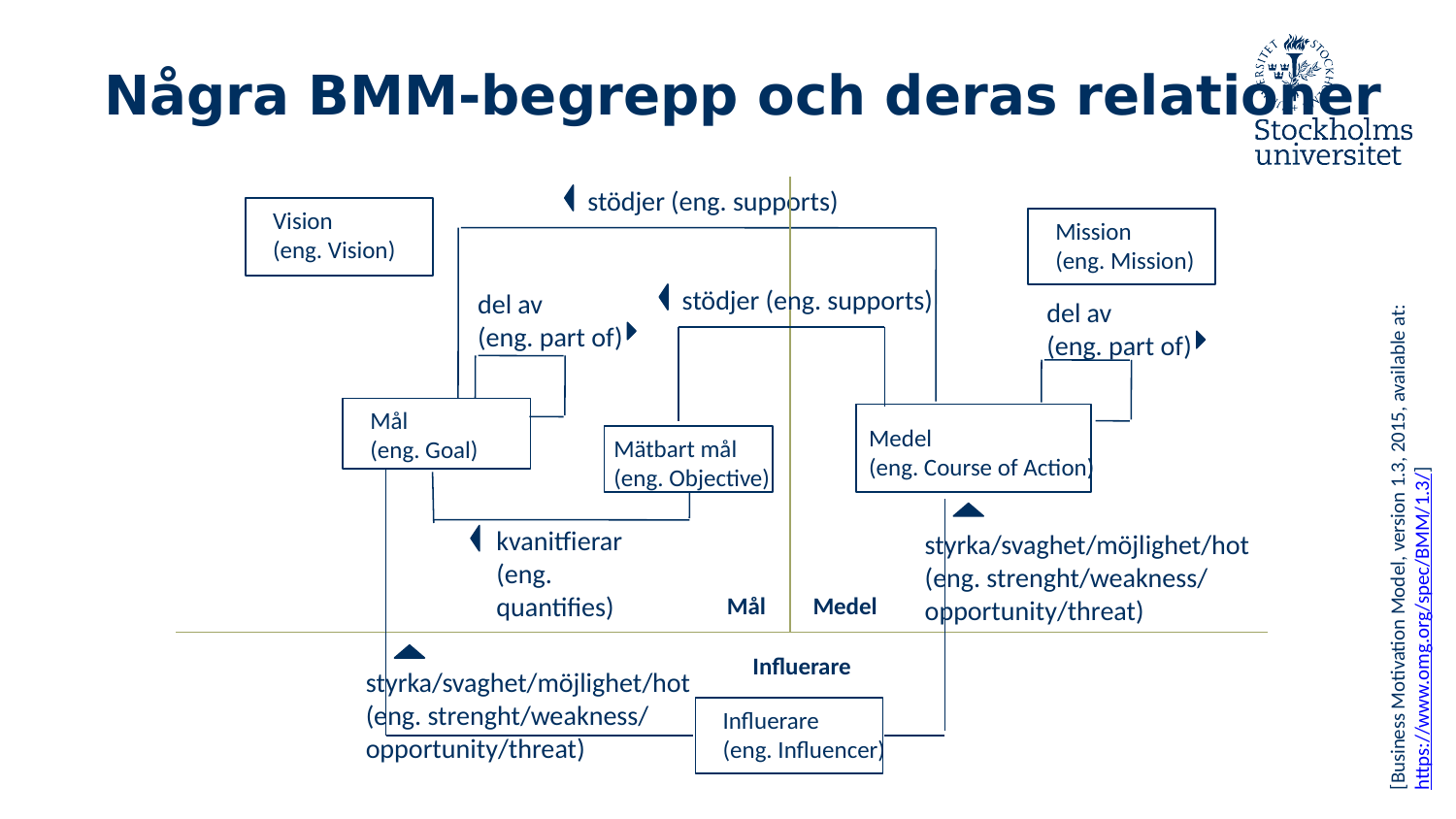

Några BMM-begrepp och deras relationer
#
stödjer (eng. supports)

Vision
(eng. Vision)

Mission
(eng. Mission)
stödjer (eng. supports)
del av
(eng. part of)
del av
(eng. part of)

Mål
(eng. Goal)

Medel
(eng. Course of Action)

Mätbart mål
(eng. Objective)
[Business Motivation Model, version 1.3, 2015, available at: https://www.omg.org/spec/BMM/1.3/]

kvanitfierar
(eng. quantifies)
styrka/svaghet/möjlighet/hot
(eng. strenght/weakness/ opportunity/threat)

Mål
Medel
Influerare

styrka/svaghet/möjlighet/hot
(eng. strenght/weakness/ opportunity/threat)

Influerare
(eng. Influencer)